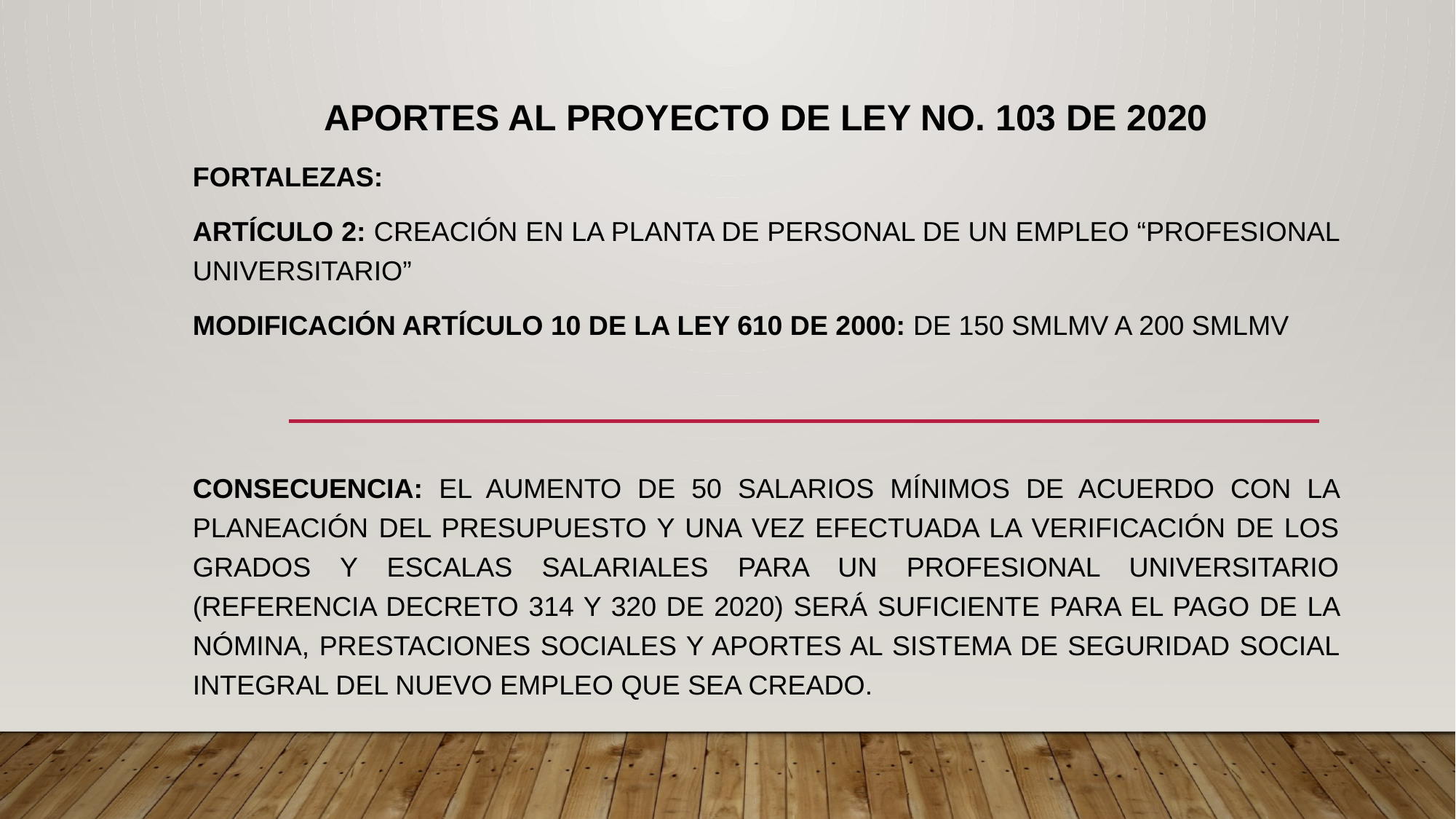

APORTES AL PROYECTO DE LEY No. 103 de 2020
FORTALEZAS:
artículo 2: creación en la planta de personal de un empleo “profesional universitario”
MODIFICACIÓN ARTÍCULO 10 DE LA LEY 610 DE 2000: DE 150 SMLMV A 200 SMLMV

CONSECUENCIA: el aumento de 50 salarios mínimos de acuerdo con la planeación del presupuesto y una vez efectuada la verificación de los grados y escalas salariales para un profesional universitario (referencia decreto 314 y 320 de 2020) será suficiente para el pago de la nómina, prestaciones sociales y aportes al sistema de seguridad social integral del nuevo empleo que sea creado.